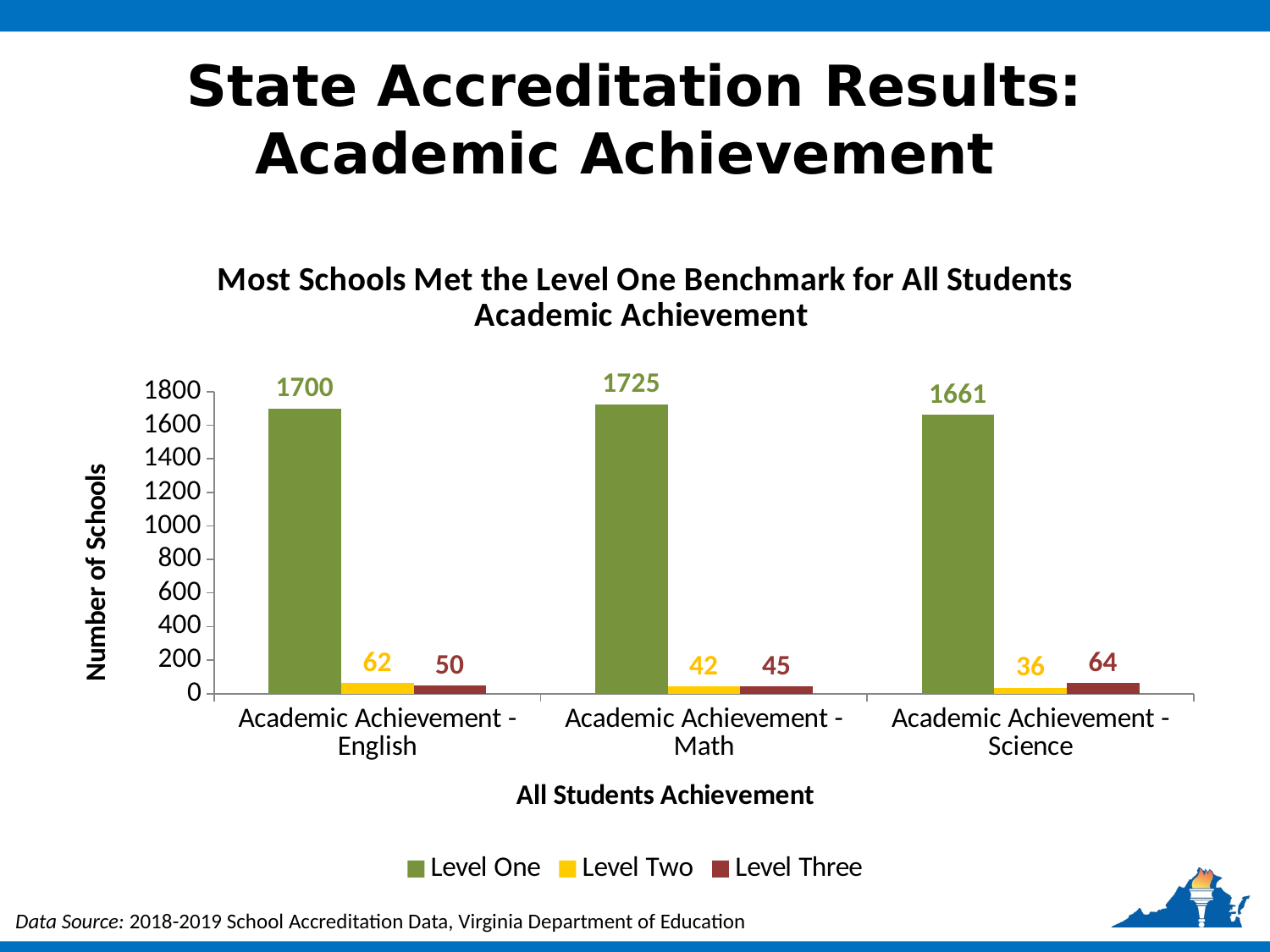

# State Accreditation Results: Academic Achievement

### Chart: Most Schools Met the Level One Benchmark for All Students Academic Achievement

| Category | Level One | Level Two | Level Three |
|---|---|---|---|
| Academic Achievement - English | 1700.0 | 62.0 | 50.0 |
| Academic Achievement - Math | 1725.0 | 42.0 | 45.0 |
| Academic Achievement - Science | 1661.0 | 36.0 | 64.0 |
3
Data Source: 2018-2019 School Accreditation Data, Virginia Department of Education